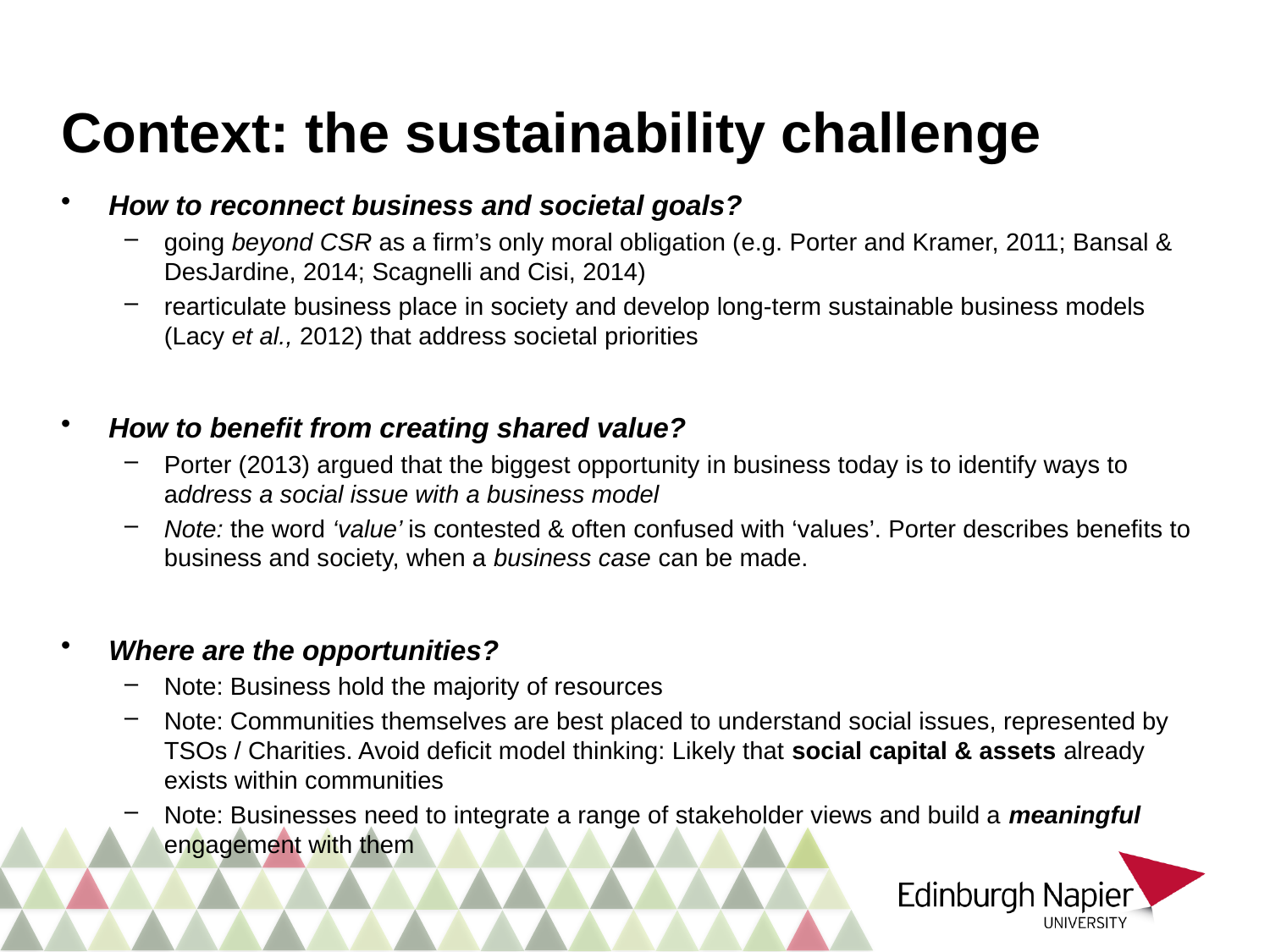

# Context: the sustainability challenge
How to reconnect business and societal goals?
going beyond CSR as a firm’s only moral obligation (e.g. Porter and Kramer, 2011; Bansal & DesJardine, 2014; Scagnelli and Cisi, 2014)
rearticulate business place in society and develop long-term sustainable business models (Lacy et al., 2012) that address societal priorities

How to benefit from creating shared value?
Porter (2013) argued that the biggest opportunity in business today is to identify ways to address a social issue with a business model
Note: the word ‘value’ is contested & often confused with ‘values’. Porter describes benefits to business and society, when a business case can be made.

Where are the opportunities?
Note: Business hold the majority of resources
Note: Communities themselves are best placed to understand social issues, represented by TSOs / Charities. Avoid deficit model thinking: Likely that social capital & assets already exists within communities
Note: Businesses need to integrate a range of stakeholder views and build a meaningful engagement with them